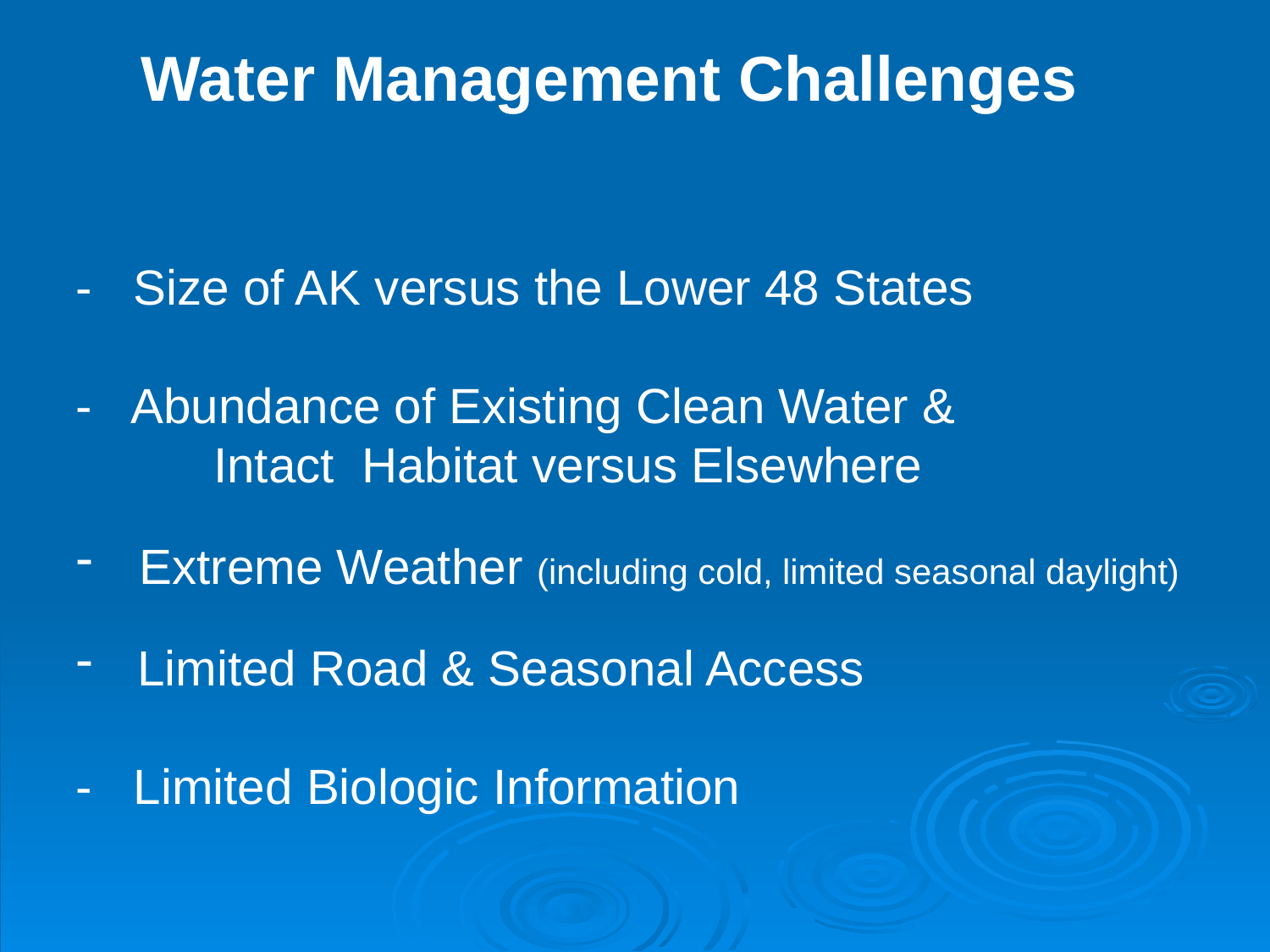

Water Management Challenges

-   Size of AK versus the Lower 48 States

-   Abundance of Existing Clean Water &
          Intact  Habitat versus Elsewhere

Extreme Weather (including cold, limited seasonal daylight)

 Limited Road & Seasonal Access

-   Limited Biologic Information